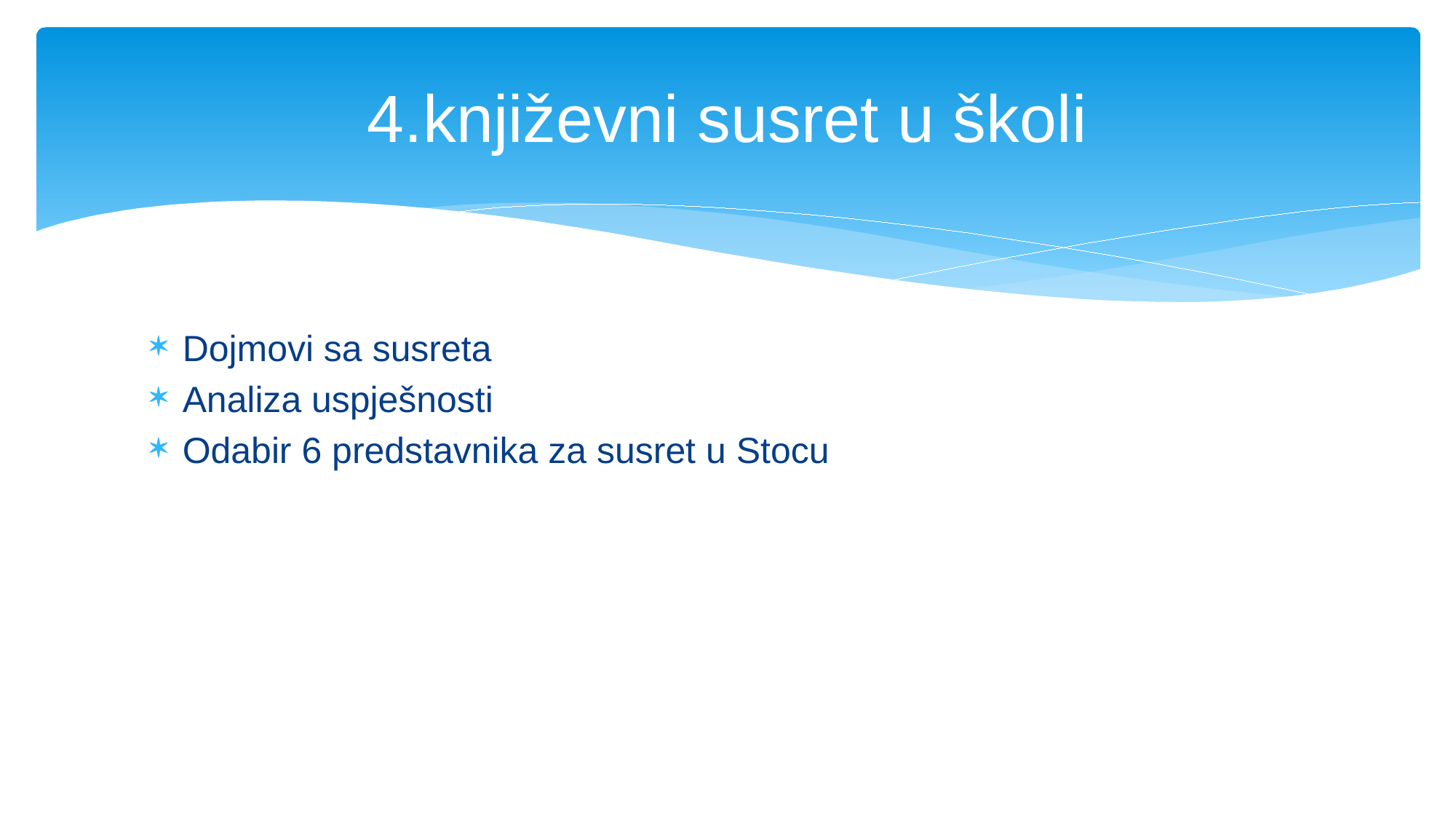

# 4.književni susret u školi
Dojmovi sa susreta
Analiza uspješnosti
Odabir 6 predstavnika za susret u Stocu